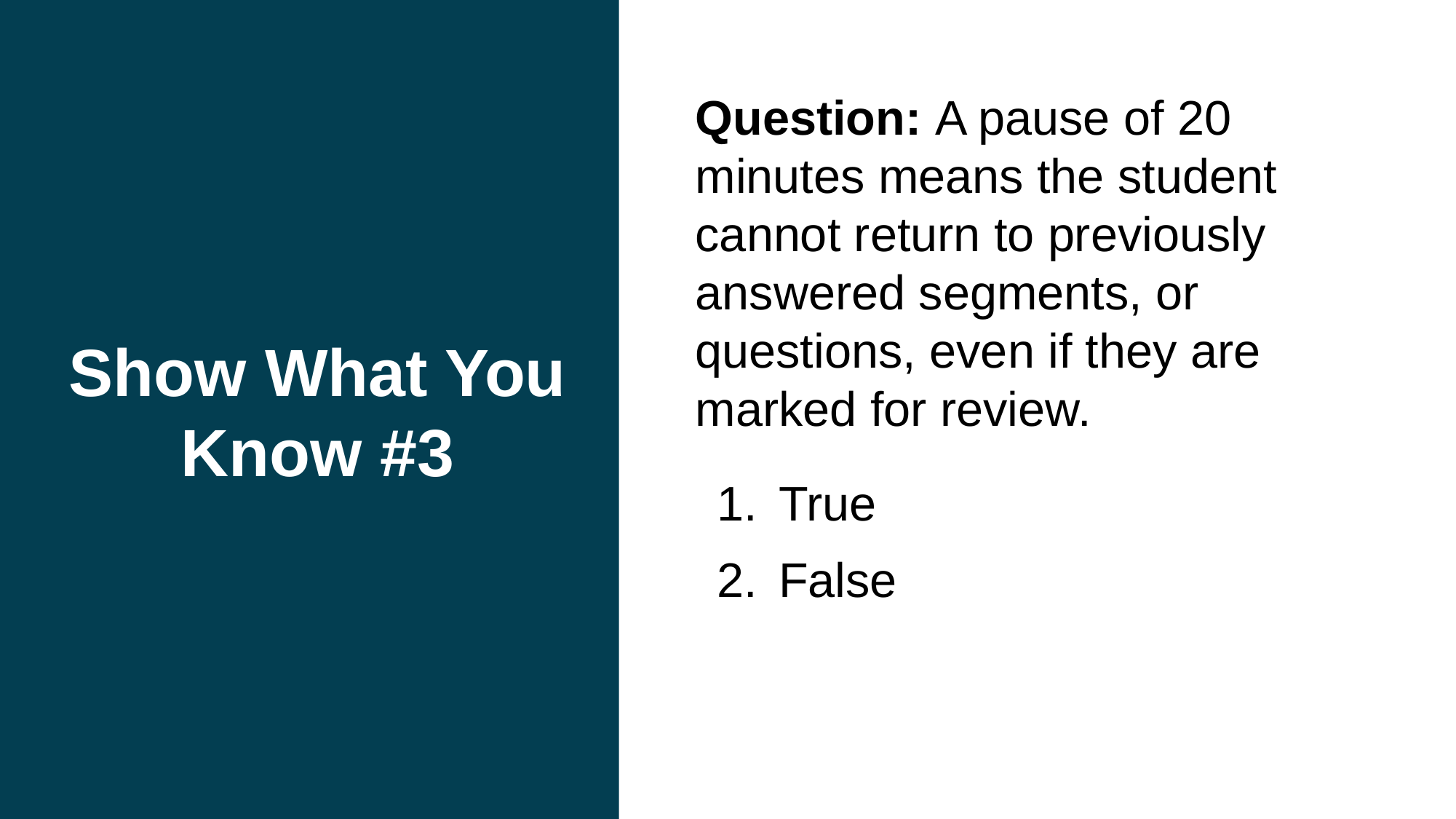

# Show What You Know #3
Question: A pause of 20 minutes means the student cannot return to previously answered segments, or questions, even if they are marked for review.
True
False